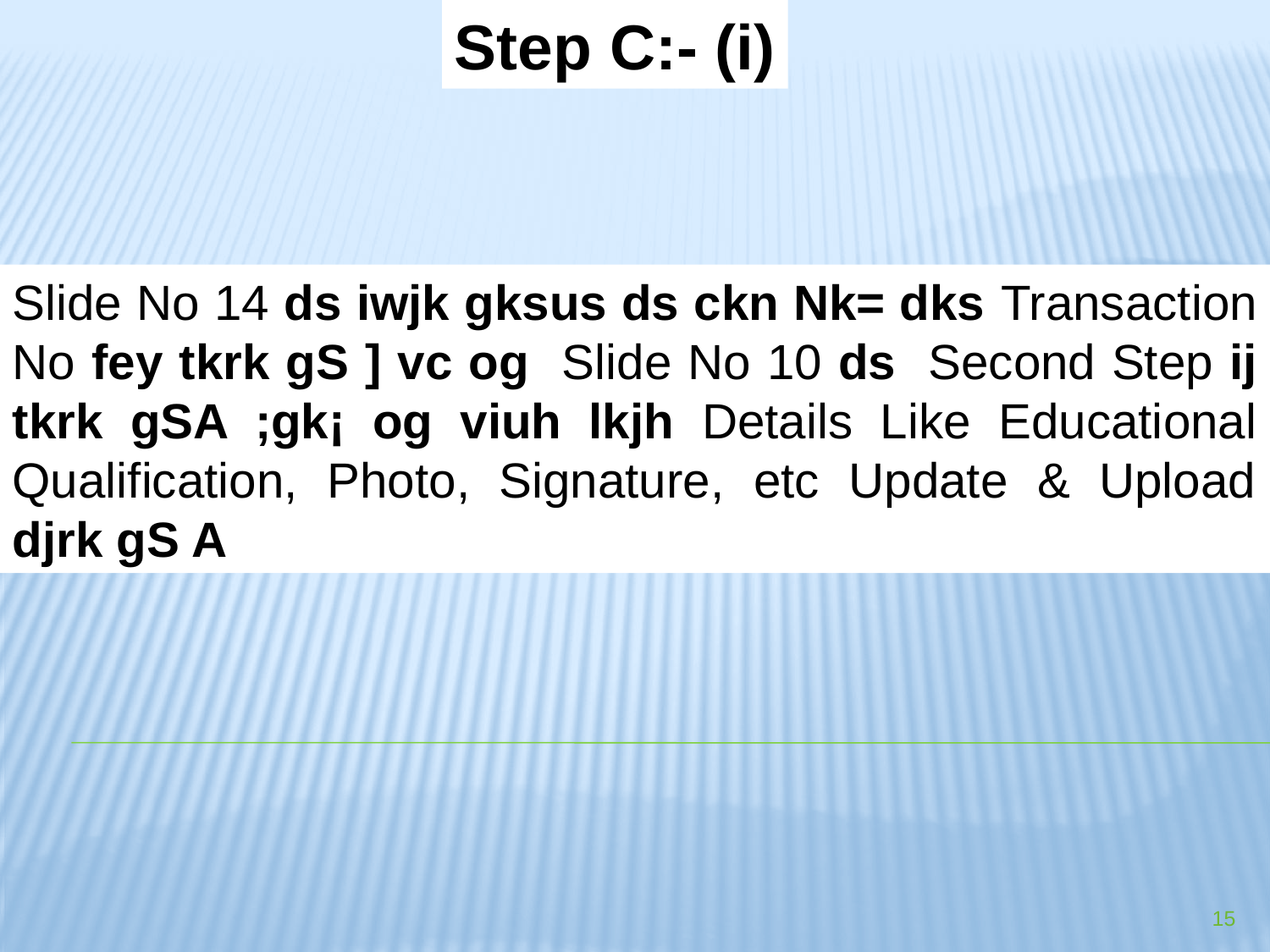

Step C:- (i)
Slide No 14 ds iwjk gksus ds ckn Nk= dks Transaction No fey tkrk gS ] vc og  Slide No 10 ds  Second Step ij tkrk gSA ;gk¡ og viuh lkjh Details Like Educational Qualification, Photo, Signature, etc Update & Upload djrk gS A
15